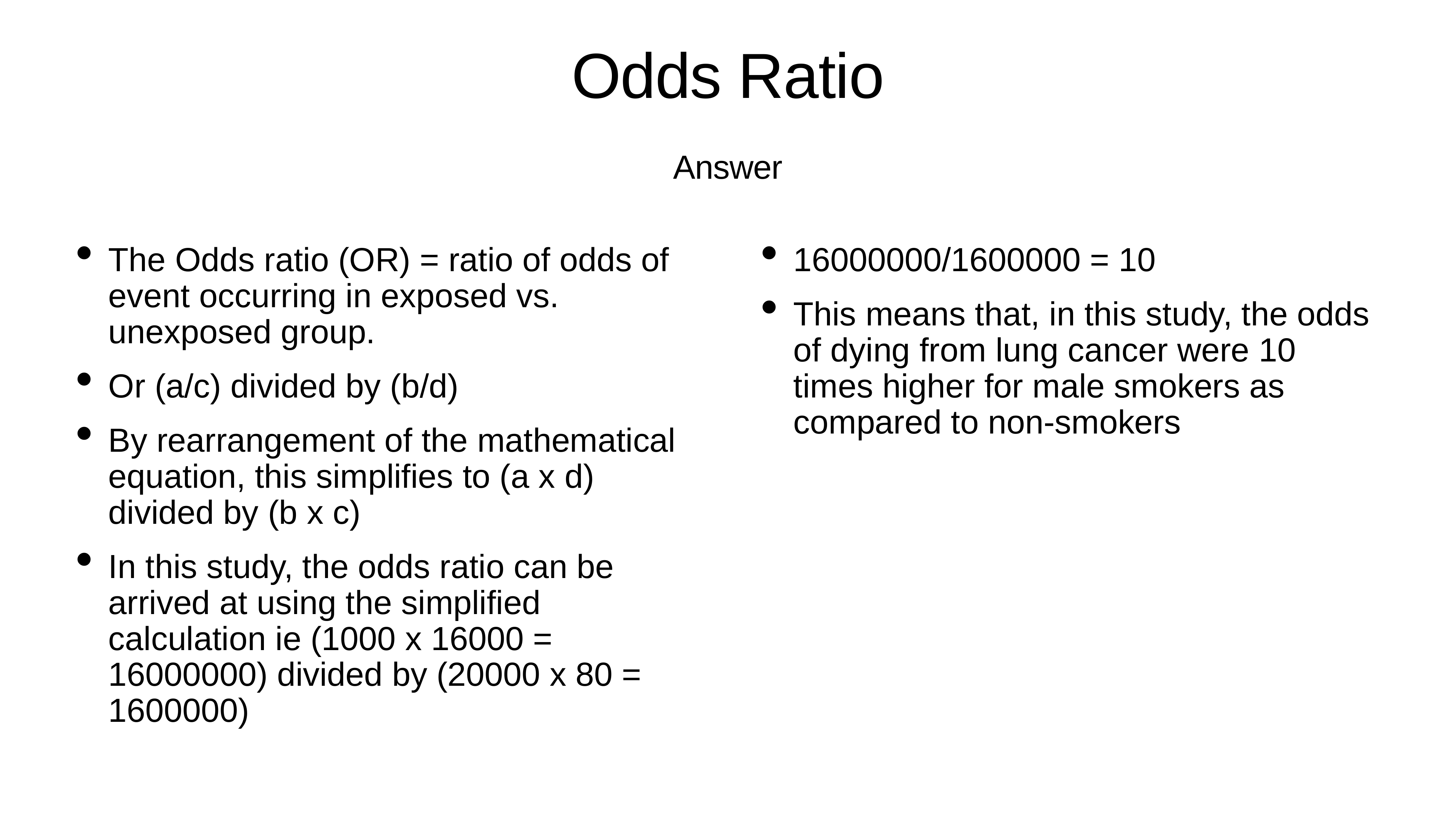

# Odds Ratio
Answer
The Odds ratio (OR) = ratio of odds of event occurring in exposed vs. unexposed group.
Or (a/c) divided by (b/d)
By rearrangement of the mathematical equation, this simplifies to (a x d) divided by (b x c)
In this study, the odds ratio can be arrived at using the simplified calculation ie (1000 x 16000 = 16000000) divided by (20000 x 80 = 1600000)
16000000/1600000 = 10
This means that, in this study, the odds of dying from lung cancer were 10 times higher for male smokers as compared to non-smokers